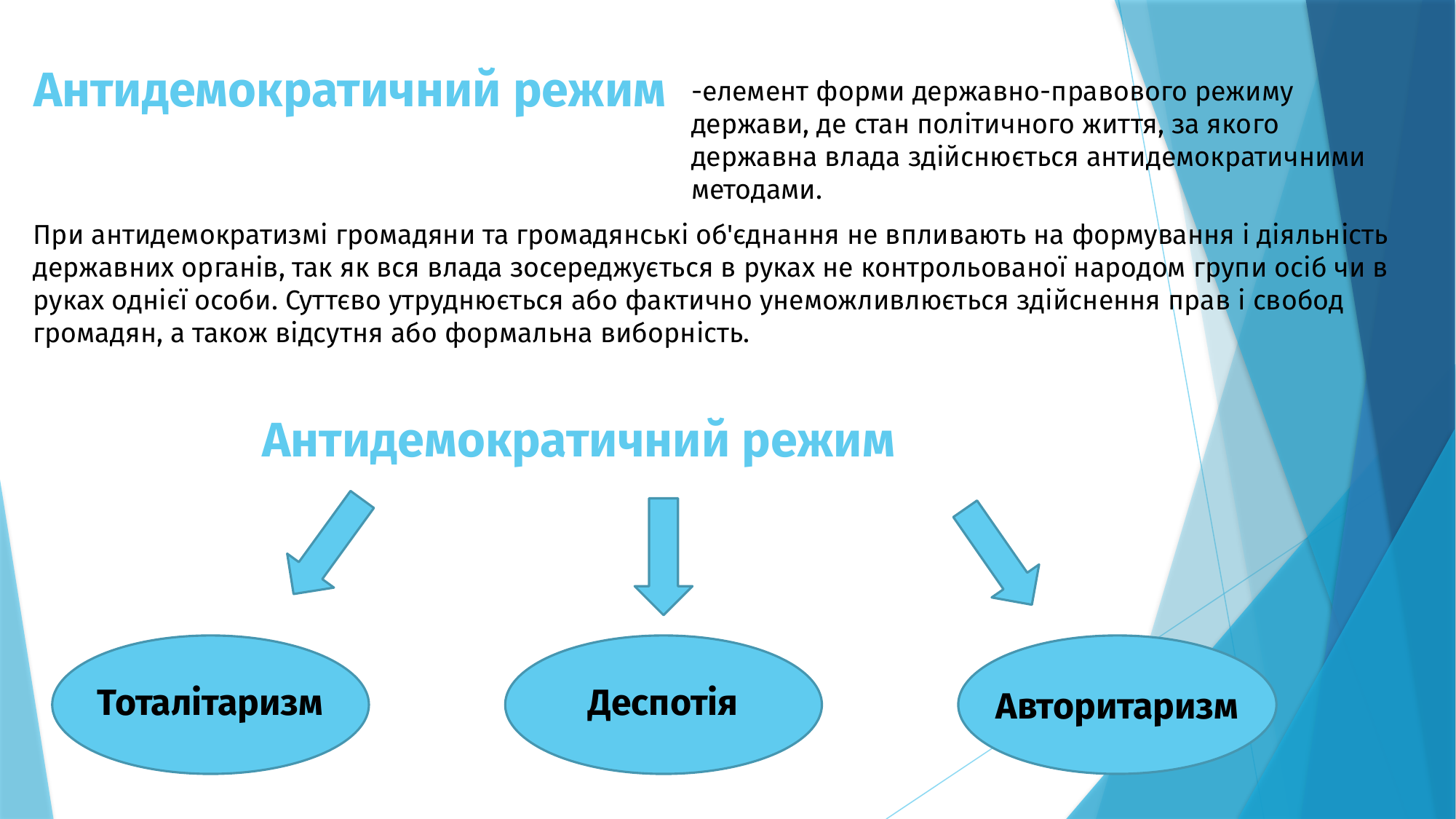

# Антидемократичний режим Антидемократичний режим
-елемент форми державно-правового режиму держави, де стан політичного життя, за якого державна влада здійснюється антидемократичними методами.
При антидемократизмі громадяни та громадянські об'єднання не впливають на формування і діяльність державних органів, так як вся влада зосереджується в руках не контрольованої народом групи осіб чи в руках однієї особи. Суттєво утруднюється або фактично унеможливлюється здійснення прав і свобод громадян, а також відсутня або формальна виборність.

Тоталітаризм
Деспотія
Авторитаризм